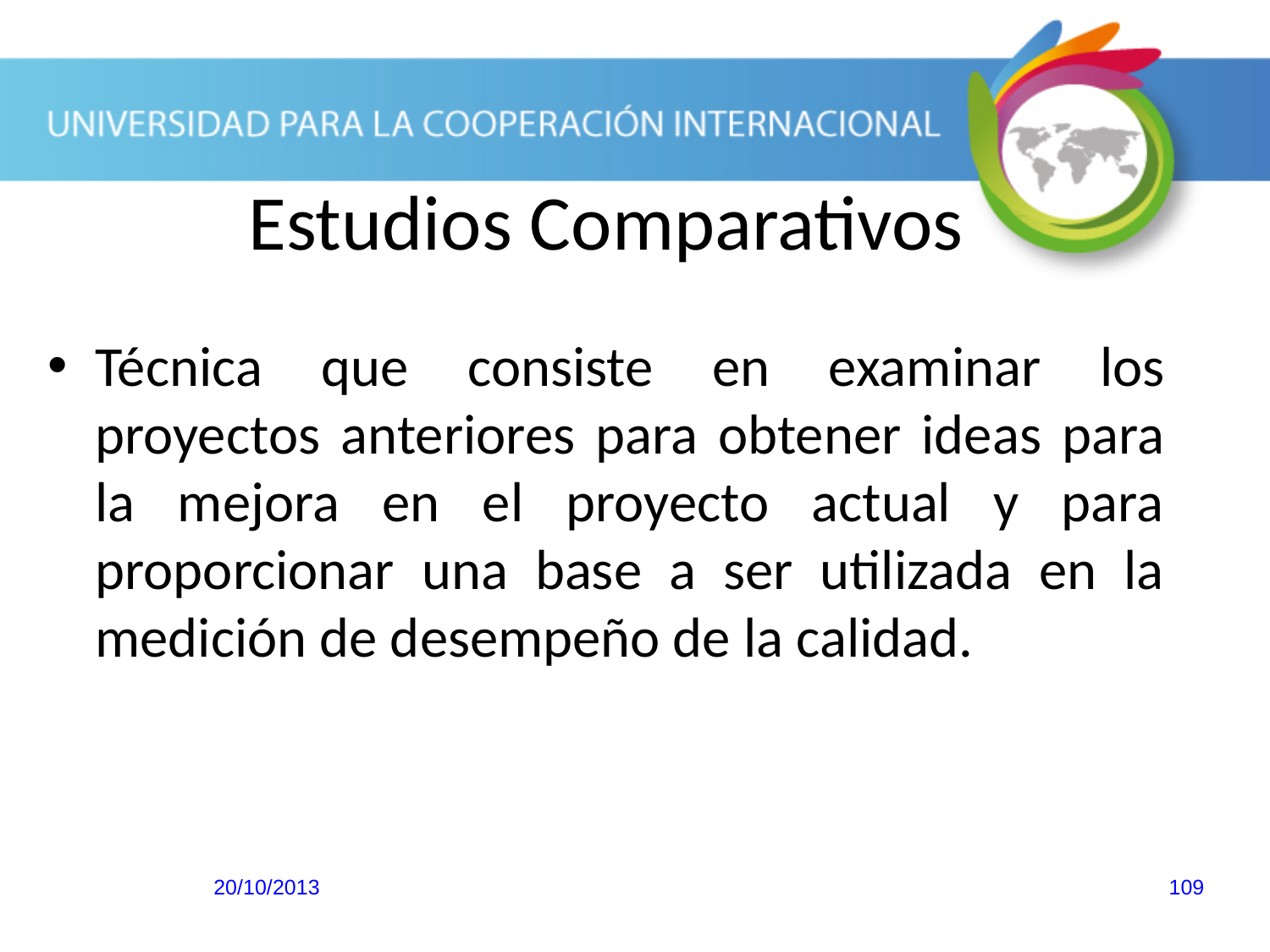

Estudios Comparativos
Técnica que consiste en examinar los proyectos anteriores para obtener ideas para la mejora en el proyecto actual y para proporcionar una base a ser utilizada en la medición de desempeño de la calidad.
20/10/2013
109